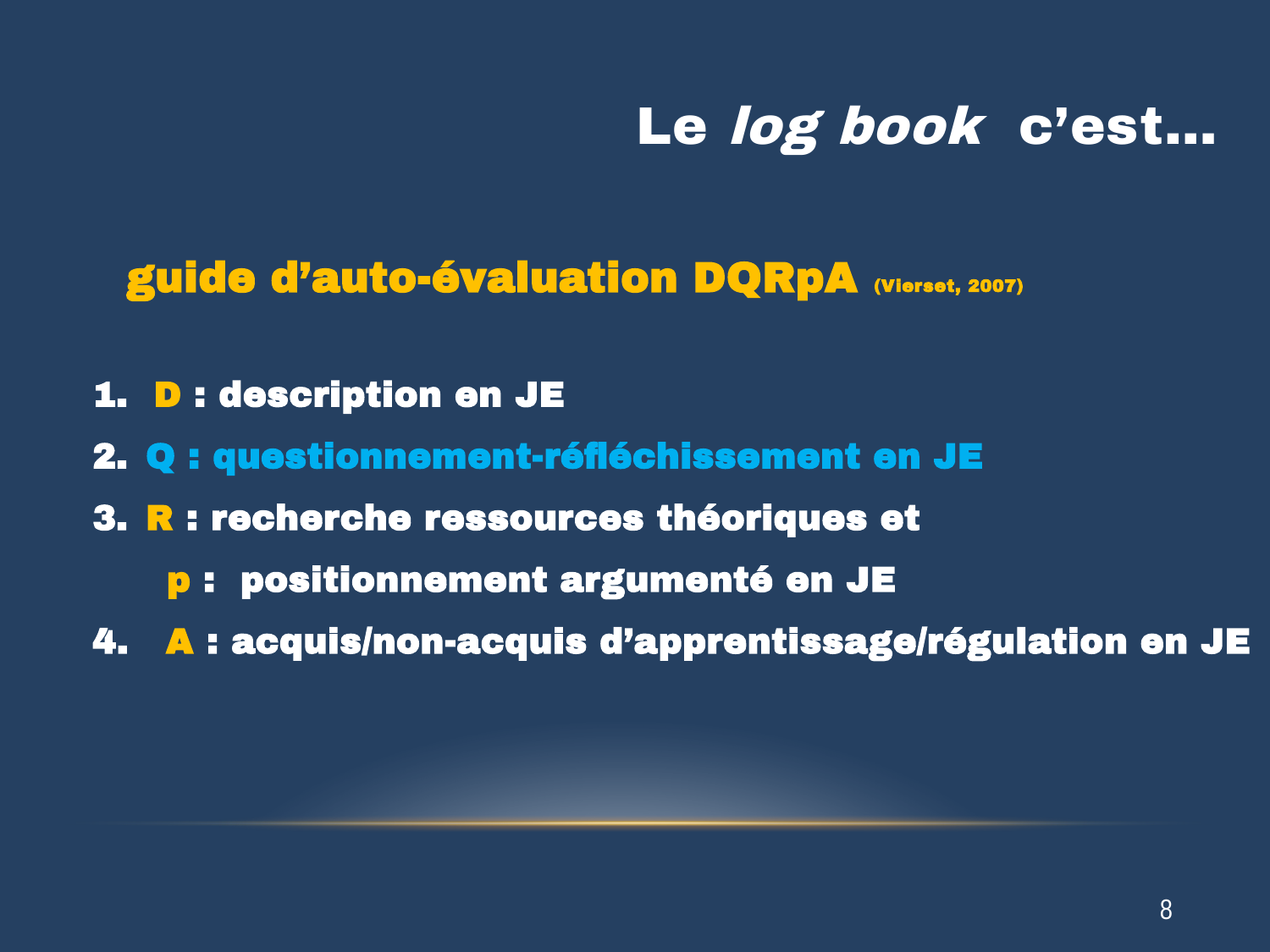

# Le log book  c’est…
  guide d’auto-évaluation DQRpA (Vierset, 2007)

 D : description en JE
 Q : questionnement-réfléchissement en JE
 R : recherche ressources théoriques et
      p :  positionnement argumenté en JE
4.   A : acquis/non-acquis d’apprentissage/régulation en JE
8